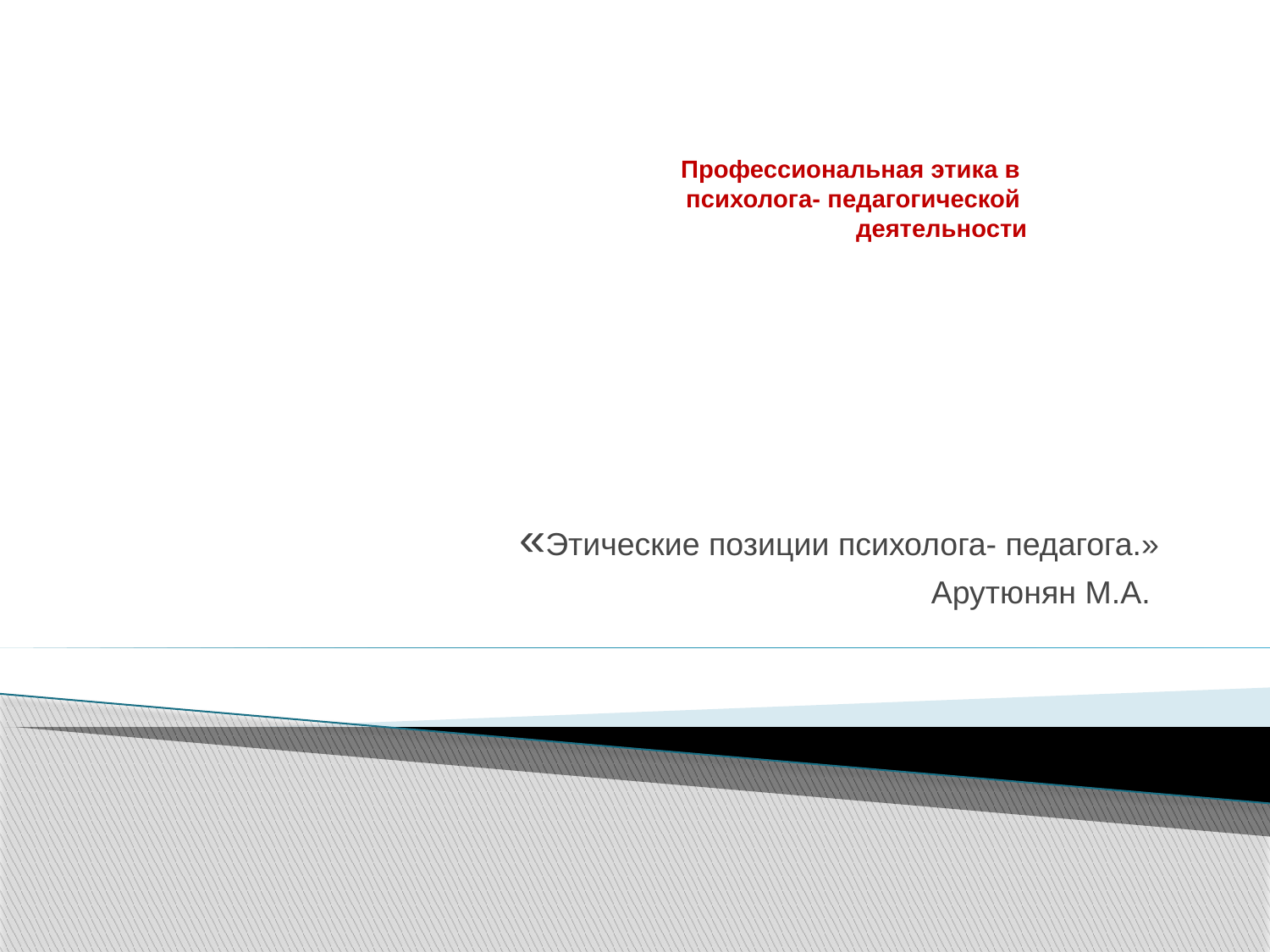

# Профессиональная этика в психолога- педагогической деятельности
«Этические позиции психолога- педагога.»
Арутюнян М.А.